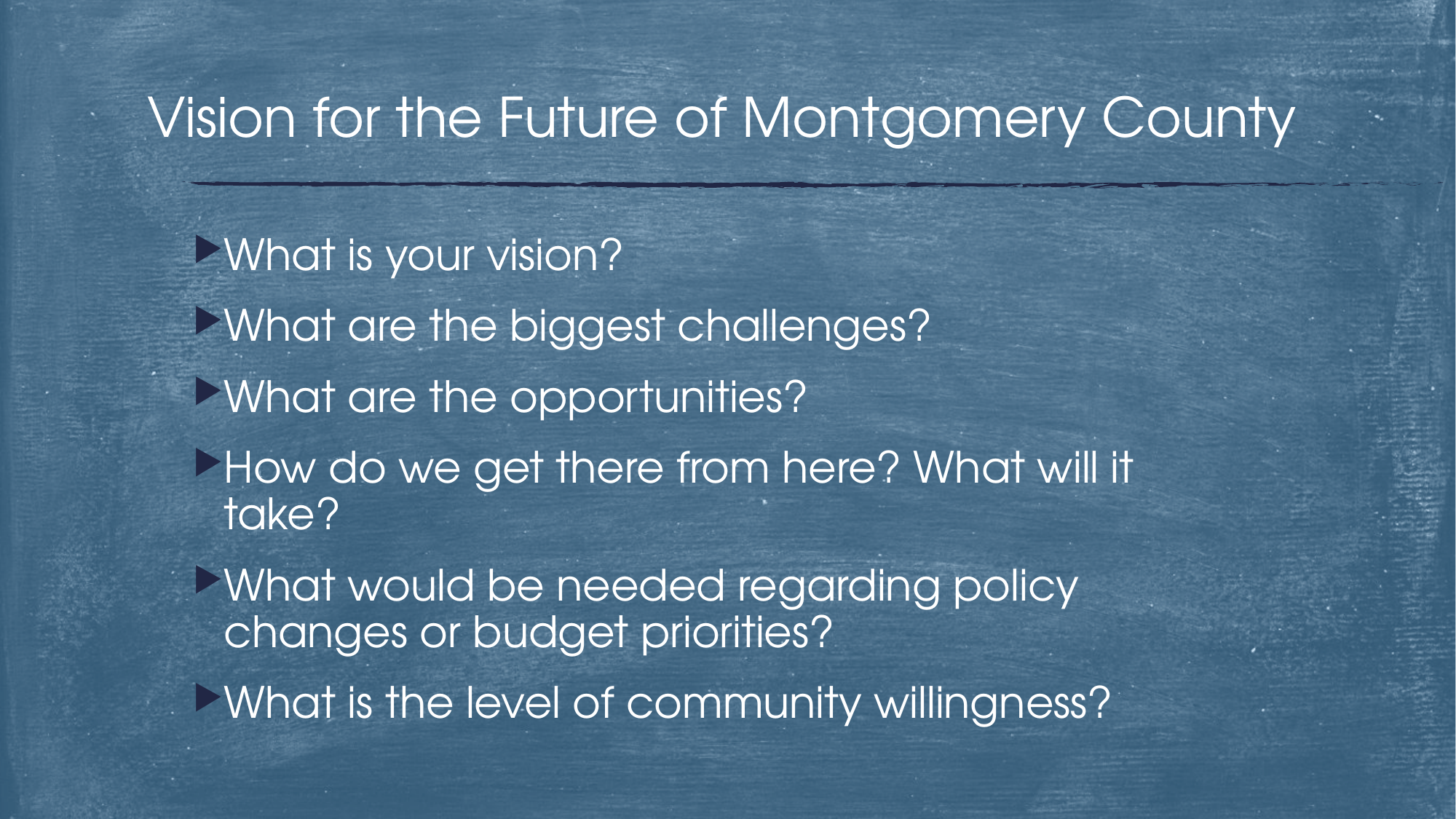

# Vision for the Future of Montgomery County
What is your vision?
What are the biggest challenges?
What are the opportunities?
How do we get there from here? What will it take?
What would be needed regarding policy changes or budget priorities?
What is the level of community willingness?